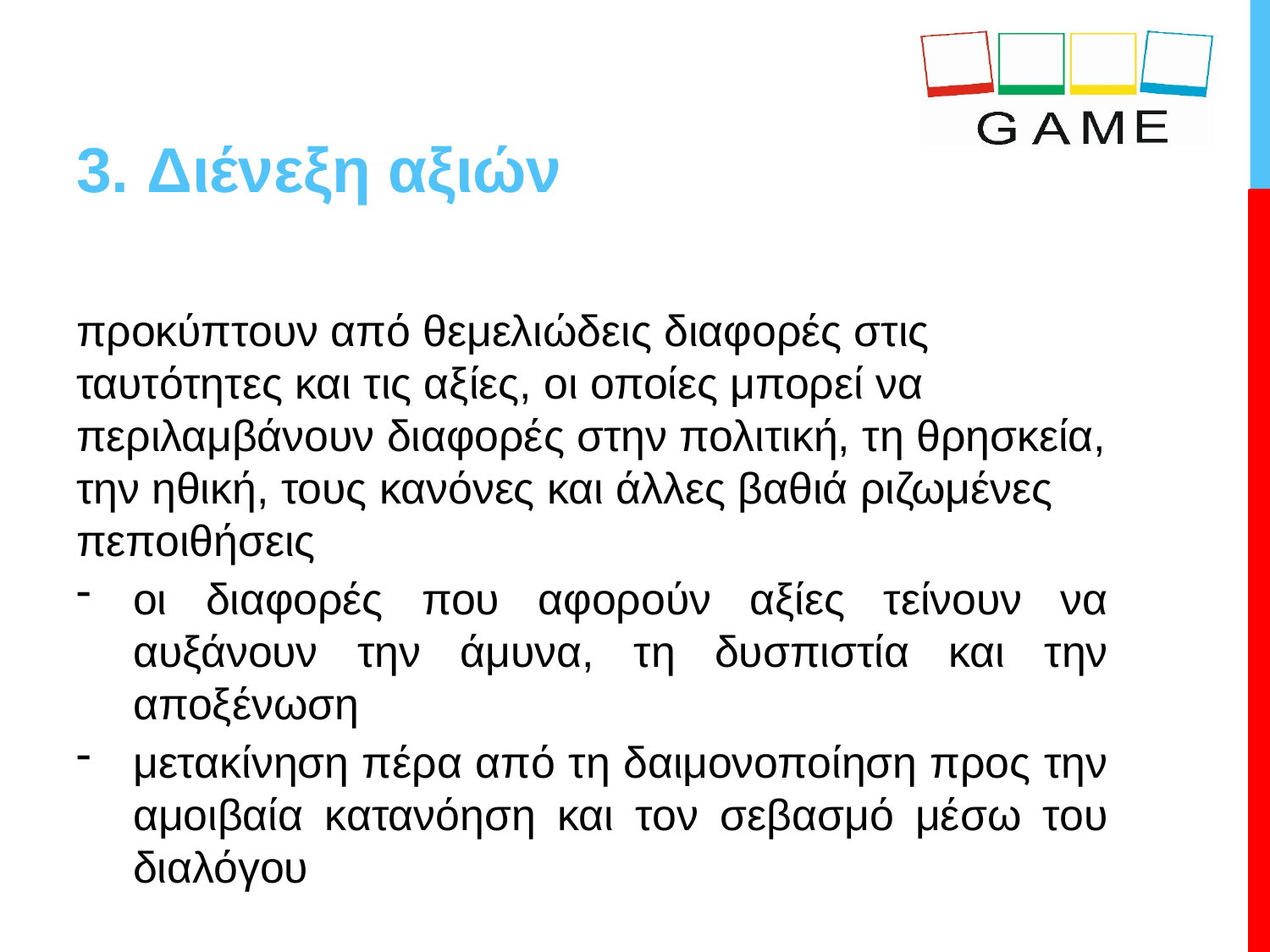

# 3. Διένεξη αξιών
προκύπτουν από θεμελιώδεις διαφορές στις ταυτότητες και τις αξίες, οι οποίες μπορεί να περιλαμβάνουν διαφορές στην πολιτική, τη θρησκεία, την ηθική, τους κανόνες και άλλες βαθιά ριζωμένες πεποιθήσεις
οι διαφορές που αφορούν αξίες τείνουν να αυξάνουν την άμυνα, τη δυσπιστία και την αποξένωση
μετακίνηση πέρα από τη δαιμονοποίηση προς την αμοιβαία κατανόηση και τον σεβασμό μέσω του διαλόγου